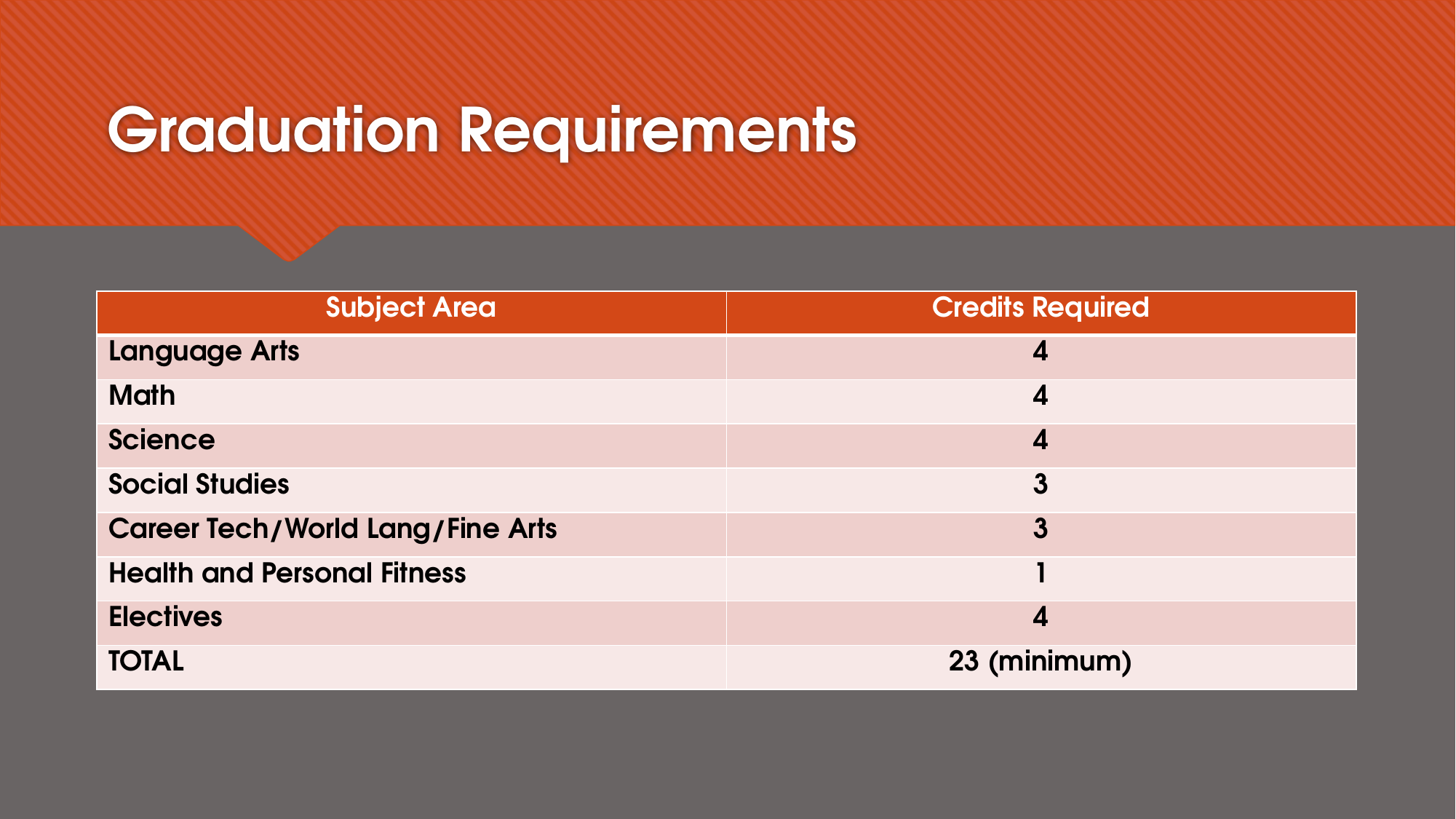

# Graduation Requirements
| Subject Area | Credits Required |
| --- | --- |
| Language Arts | 4 |
| Math | 4 |
| Science | 4 |
| Social Studies | 3 |
| Career Tech/World Lang/Fine Arts | 3 |
| Health and Personal Fitness | 1 |
| Electives | 4 |
| TOTAL | 23 (minimum) |